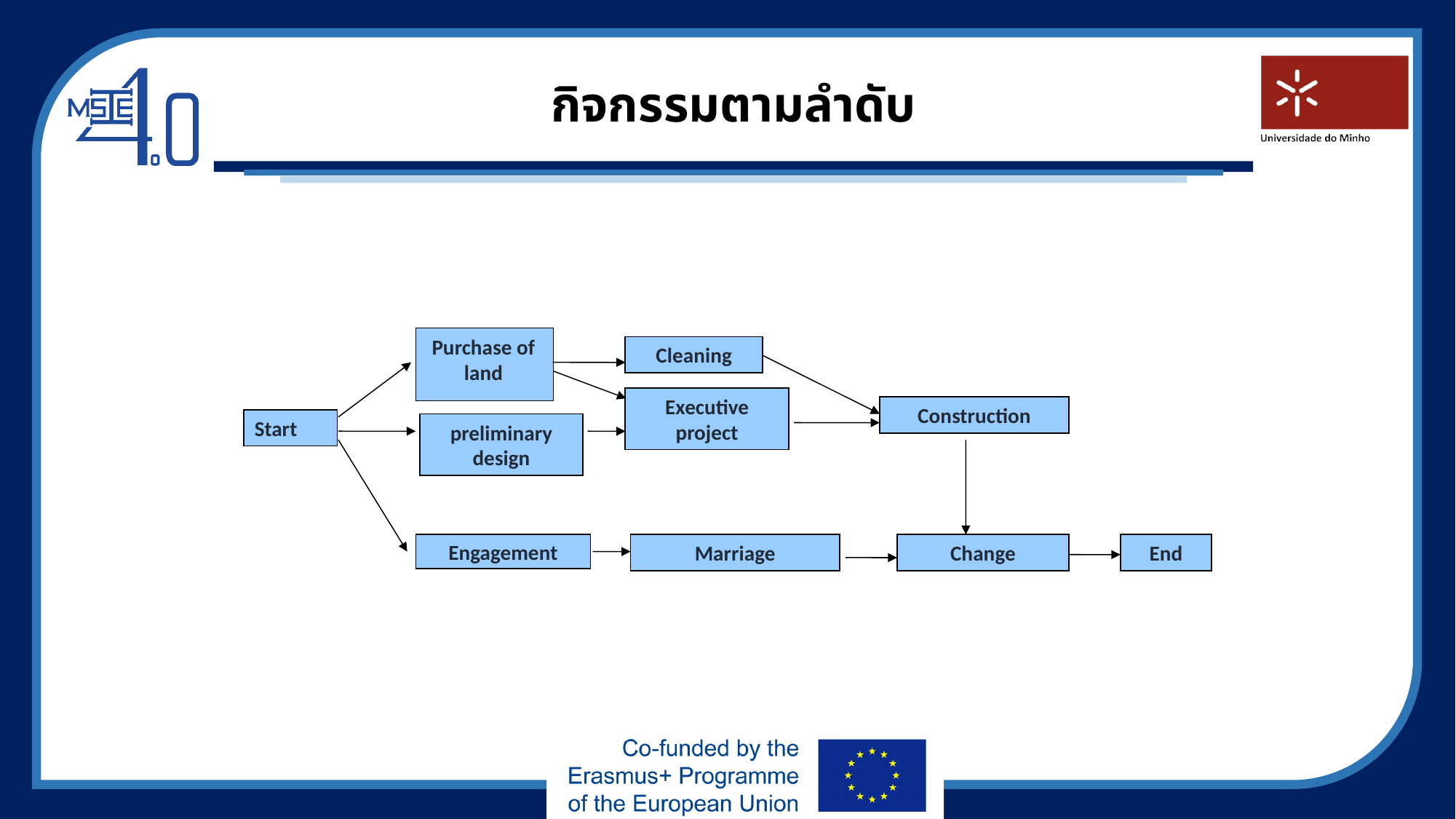

# กิจกรรมตามลำดับ
Purchase of land

Cleaning

Executive project
Construction
Start
preliminary design

Engagement

Marriage
Change
End